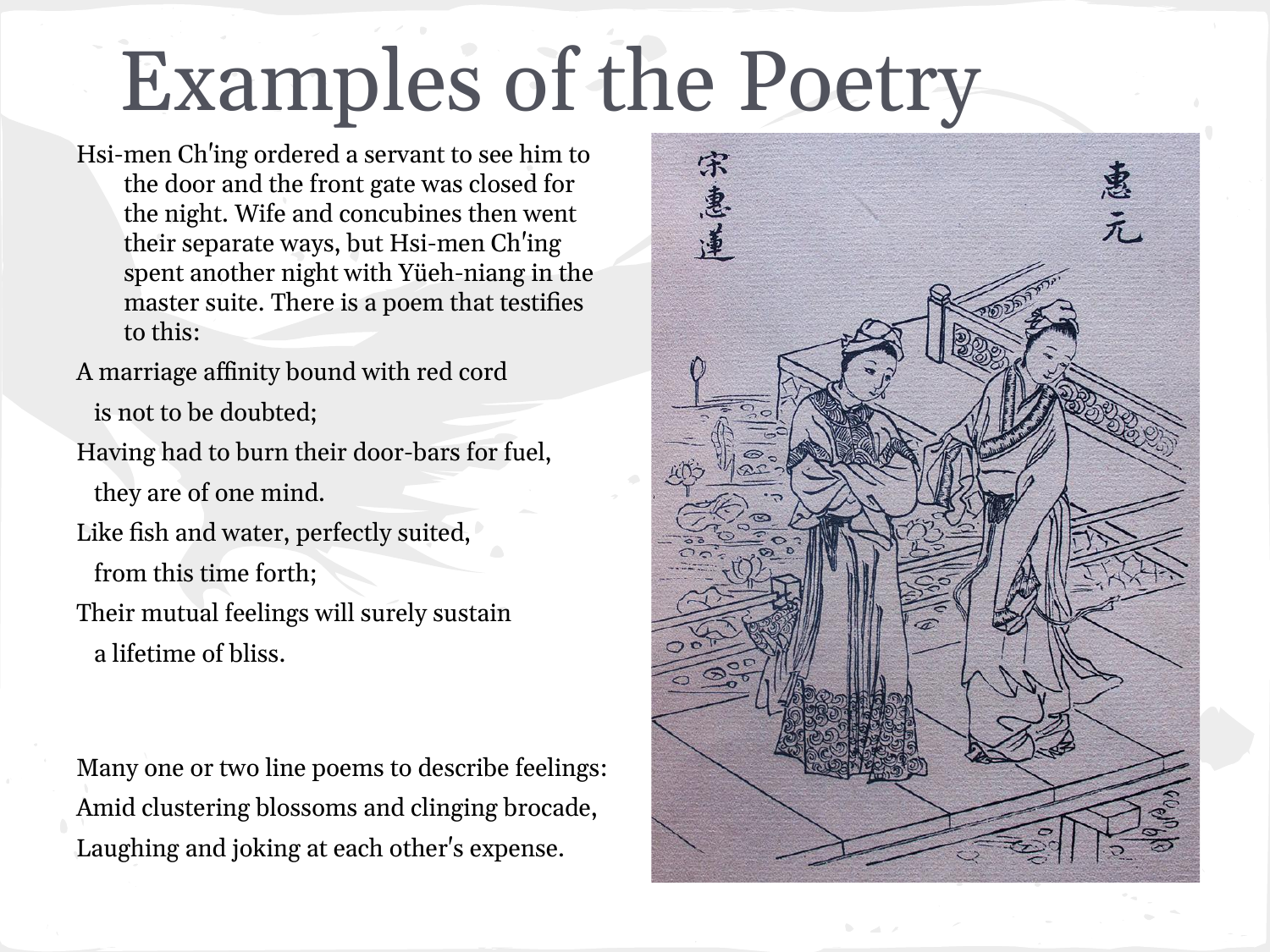

# Examples of the Poetry
Hsi-men Ch'ing ordered a servant to see him to the door and the front gate was closed for the night. Wife and concubines then went their separate ways, but Hsi-men Ch'ing spent another night with Yüeh-niang in the master suite. There is a poem that testifies to this:
A marriage affinity bound with red cord
   is not to be doubted;
Having had to burn their door-bars for fuel,
   they are of one mind.
Like fish and water, perfectly suited,
   from this time forth;
Their mutual feelings will surely sustain
   a lifetime of bliss.

Many one or two line poems to describe feelings:
Amid clustering blossoms and clinging brocade,
Laughing and joking at each other's expense.